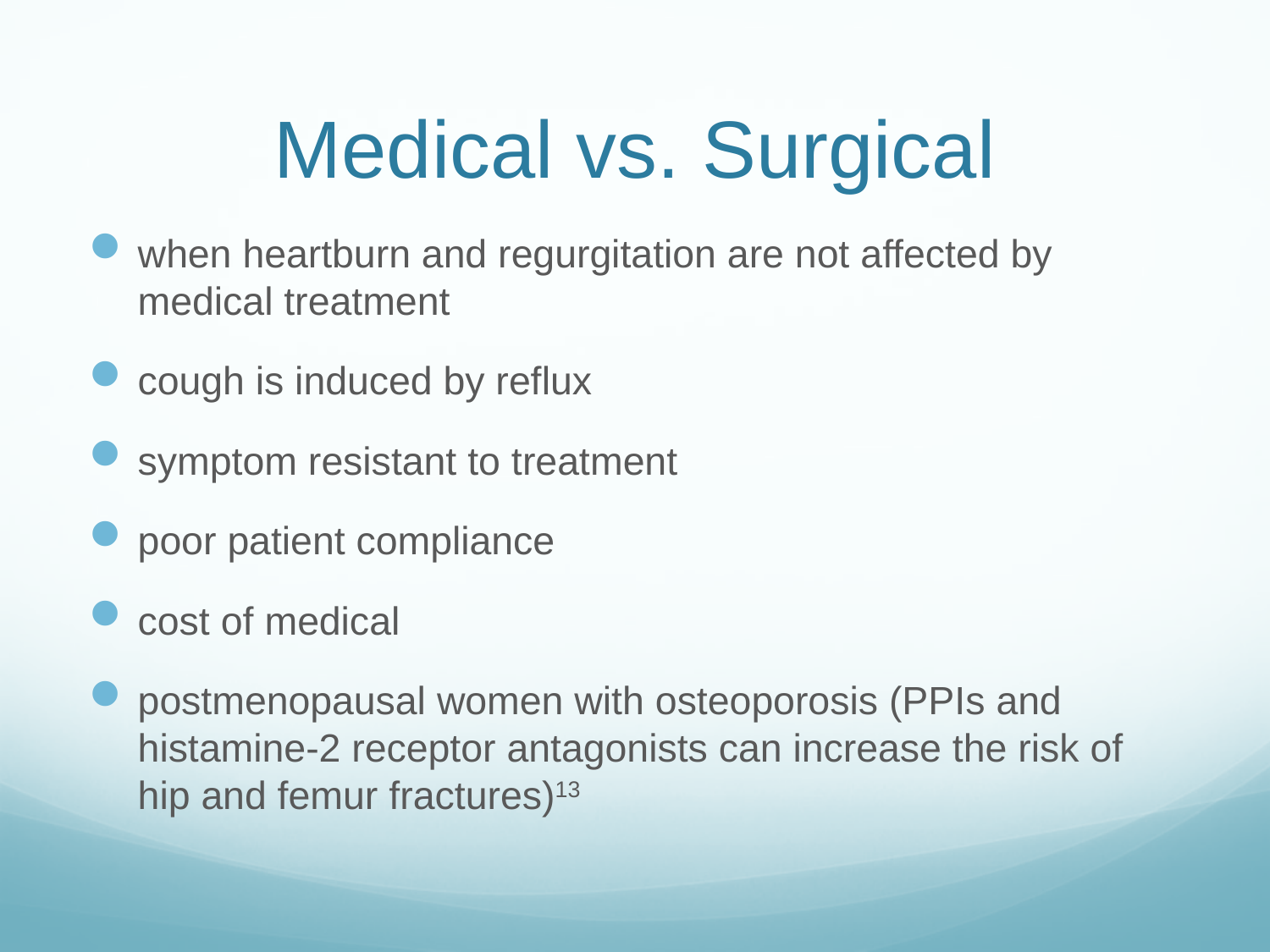

# Medical vs. Surgical
when heartburn and regurgitation are not affected by medical treatment
cough is induced by reflux
symptom resistant to treatment
poor patient compliance
cost of medical
postmenopausal women with osteoporosis (PPIs and histamine-2 receptor antagonists can increase the risk of hip and femur fractures)13